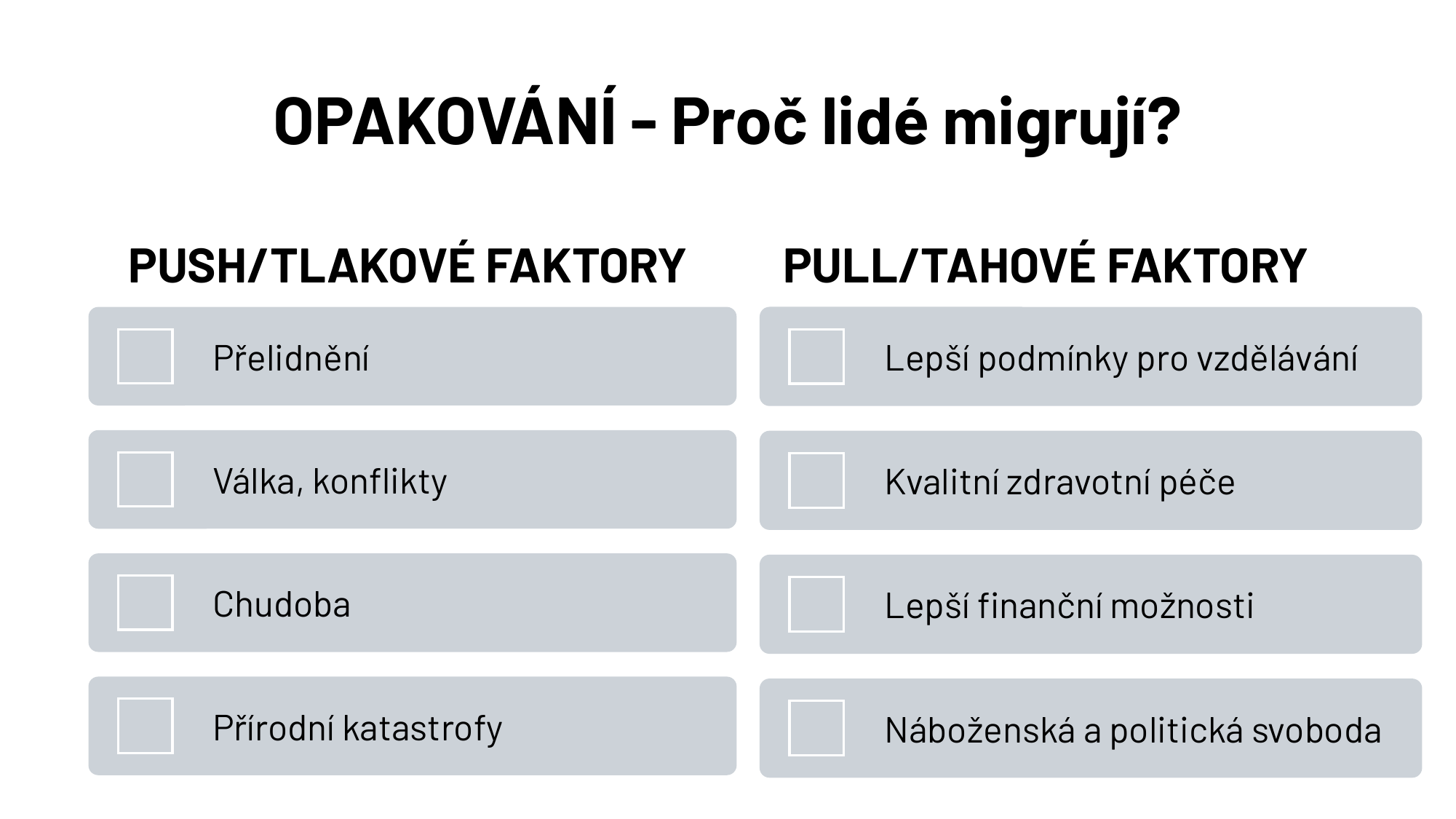

# OPAKOVÁNÍ - Proč lidé migrují?
PUSH/TLAKOVÉ FAKTORY
PULL/TAHOVÉ FAKTORY
Přelidnění
Válka, konflikty
Chudoba
Přírodní katastrofy
Lepší podmínky pro vzdělávání
Kvalitní zdravotní péče
Lepší finanční možnosti
Náboženská a politická svoboda